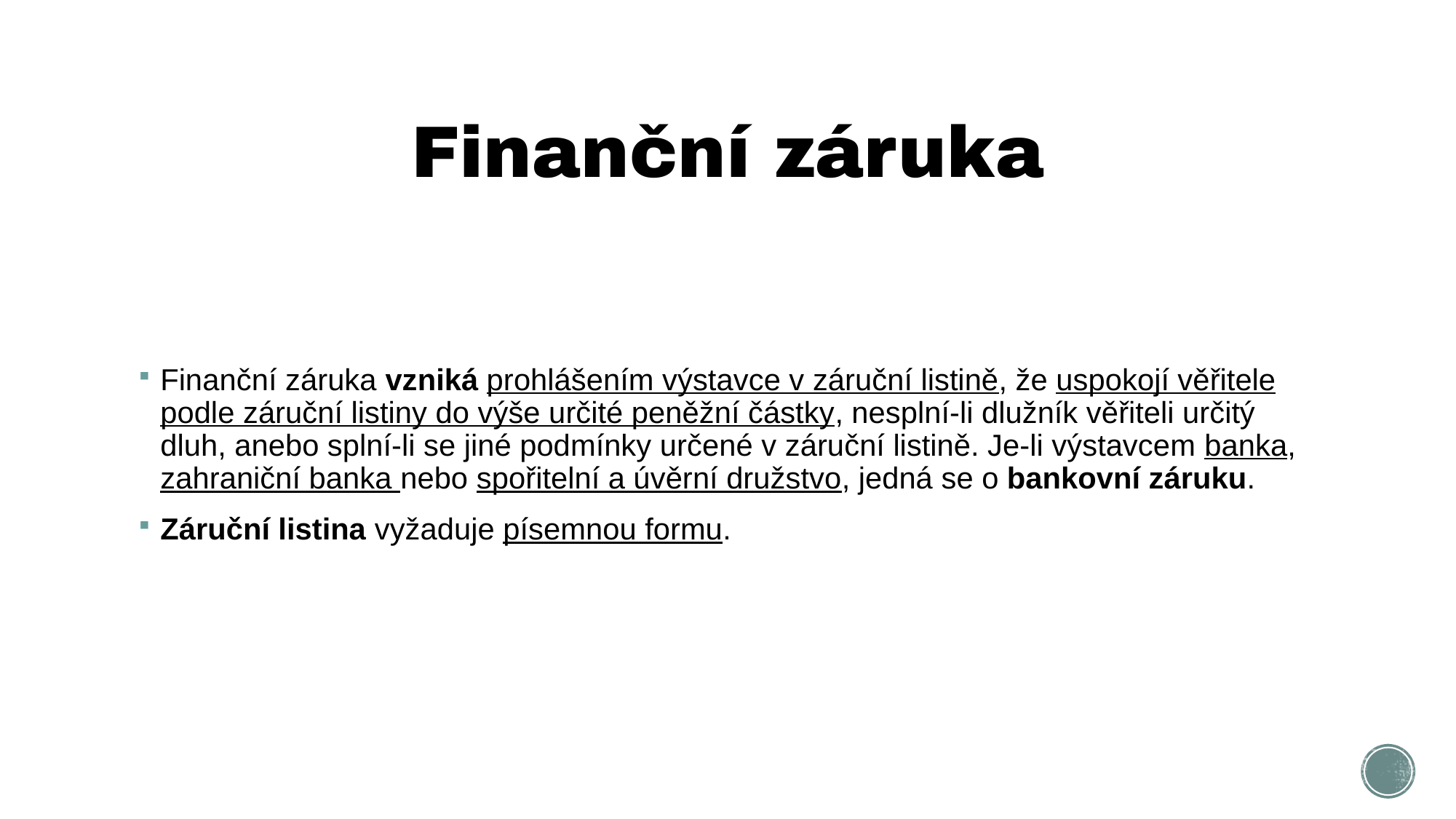

# Finanční záruka

Finanční záruka vzniká prohlášením výstavce v záruční listině, že uspokojí věřitele podle záruční listiny do výše určité peněžní částky, nesplní-li dlužník věřiteli určitý dluh, anebo splní-li se jiné podmínky určené v záruční listině. Je-li výstavcem banka, zahraniční banka nebo spořitelní a úvěrní družstvo, jedná se o bankovní záruku.
Záruční listina vyžaduje písemnou formu.